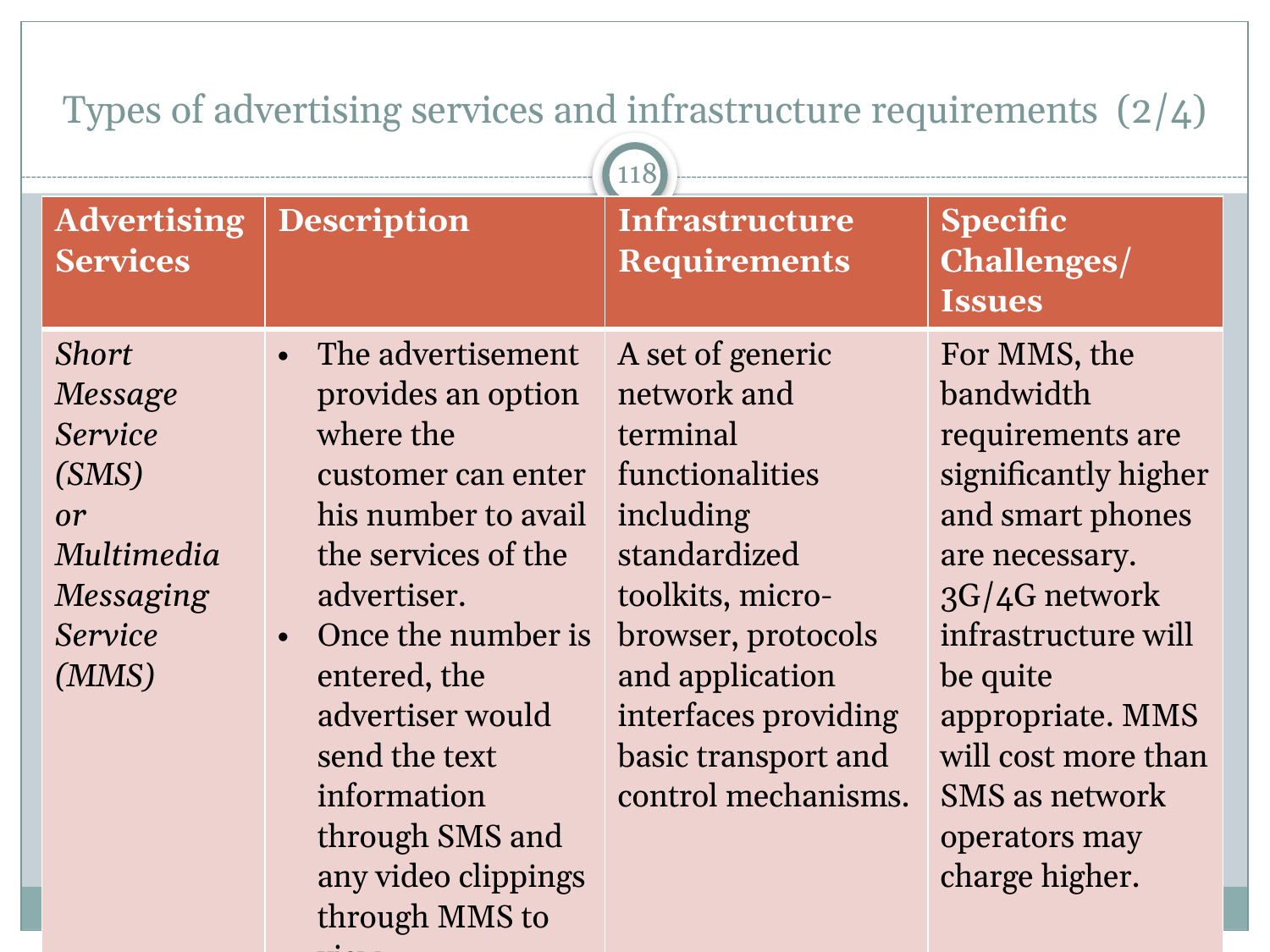

# Types of advertising services and infrastructure requirements  (2/4)
118
| Advertising Services | Description | Infrastructure Requirements | Specific Challenges/Issues |
| --- | --- | --- | --- |
| Short Message Service (SMS) or Multimedia Messaging Service (MMS) | The advertisement provides an option where the customer can enter his number to avail the services of the advertiser. Once the number is entered, the advertiser would send the text information through SMS and any video clippings through MMS to view. | A set of generic network and terminal functionalities including standardized toolkits, micro-browser, protocols and application interfaces providing basic transport and control mechanisms. | For MMS, the bandwidth requirements are significantly higher and smart phones are necessary. 3G/4G network infrastructure will be quite appropriate. MMS will cost more than SMS as network operators may charge higher. |